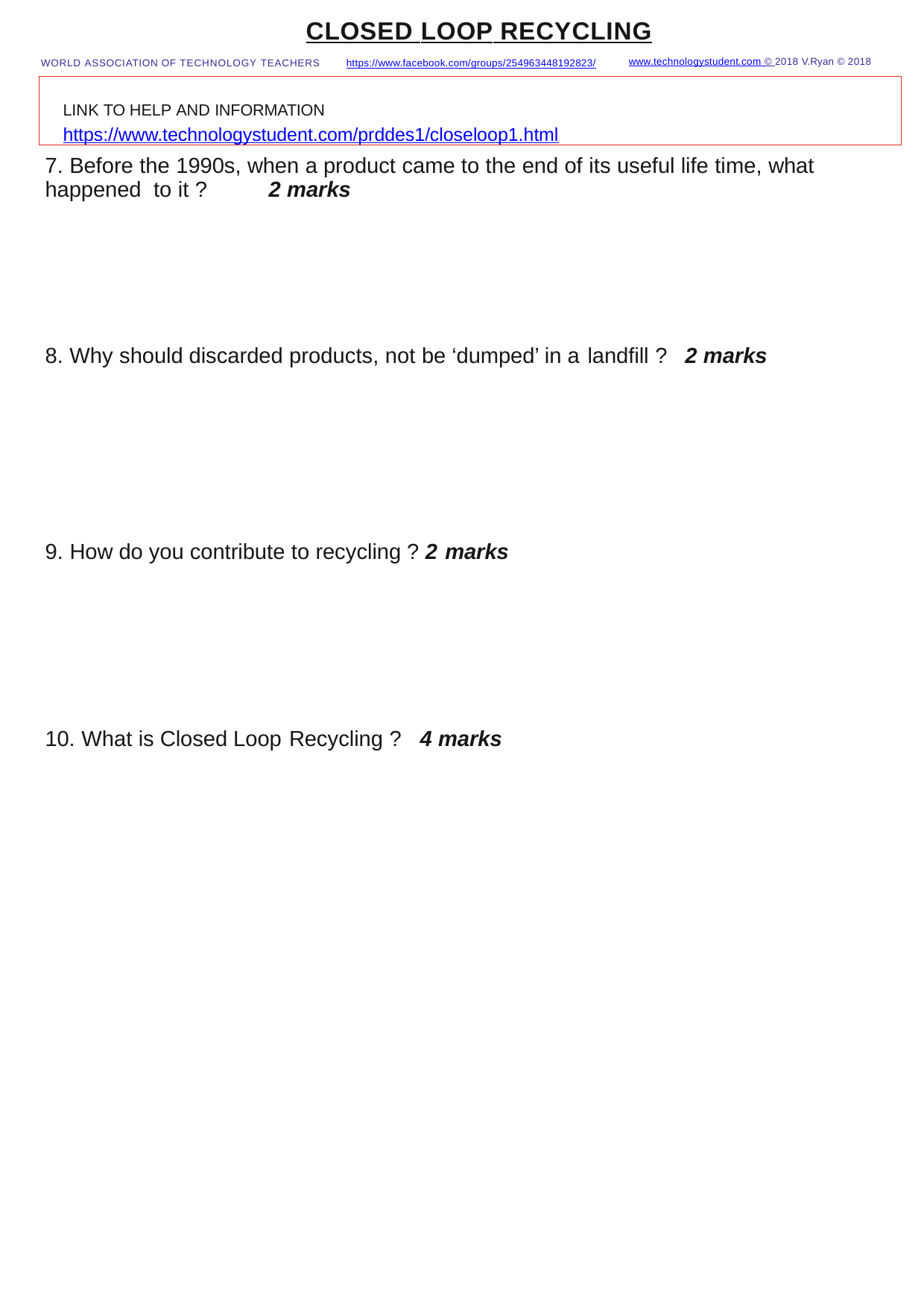

CLOSED LOOP RECYCLING
www.technologystudent.com © 2018 V.Ryan © 2018
WORLD ASSOCIATION OF TECHNOLOGY TEACHERS	https://www.facebook.com/groups/254963448192823/
LINK TO HELP AND INFORMATION	https://www.technologystudent.com/prddes1/closeloop1.html
7. Before the 1990s, when a product came to the end of its useful life time, what happened  to it ?	2 marks
8. Why should discarded products, not be ‘dumped’ in a landﬁll ?	2 marks
9. How do you contribute to recycling ? 2 marks
10. What is Closed Loop Recycling ?	4 marks